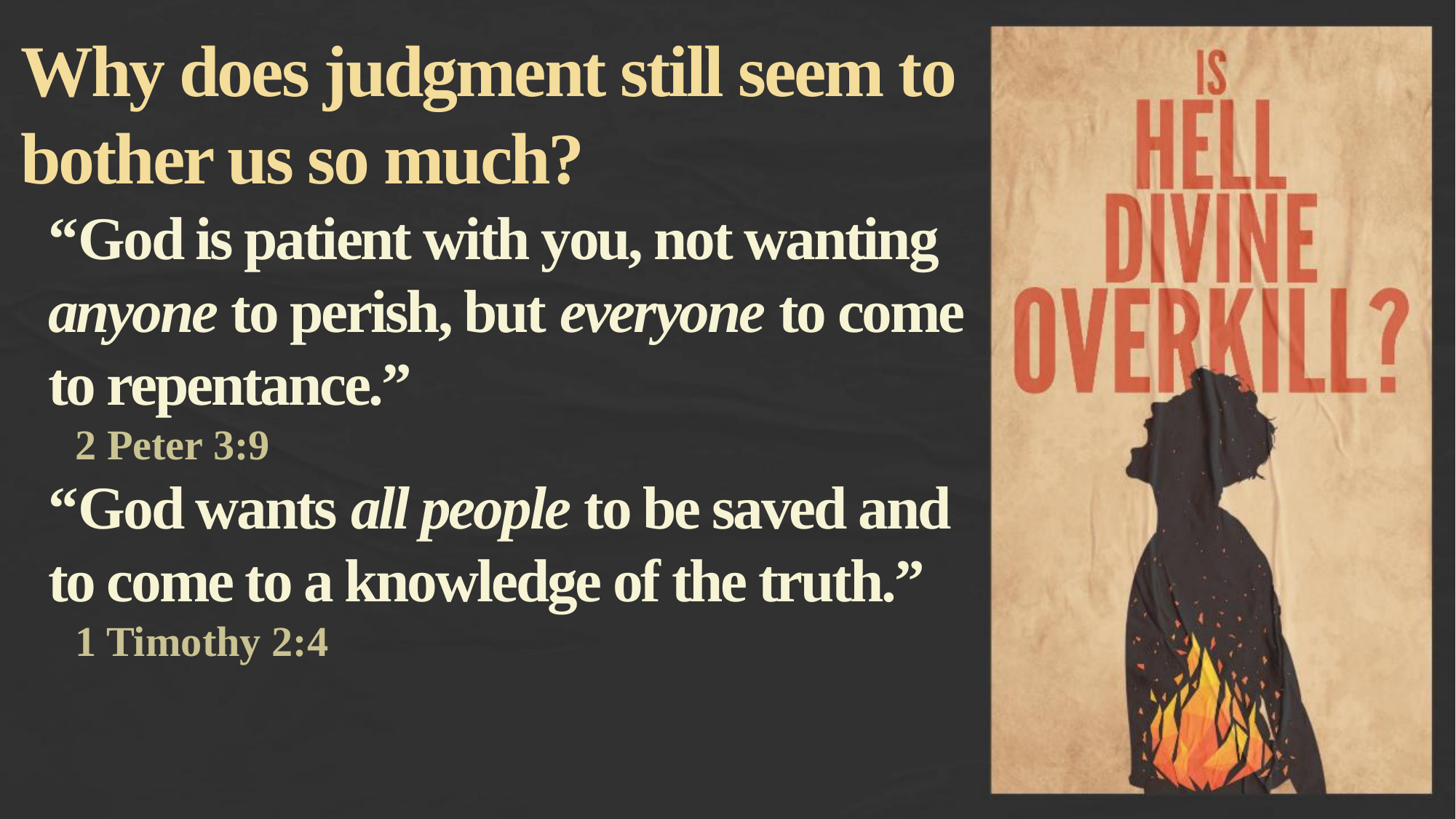

Why does judgment still seem to bother us so much?
“God is patient with you, not wanting anyone to perish, but everyone to come to repentance.”
2 Peter 3:9
“God wants all people to be saved and to come to a knowledge of the truth.”
1 Timothy 2:4